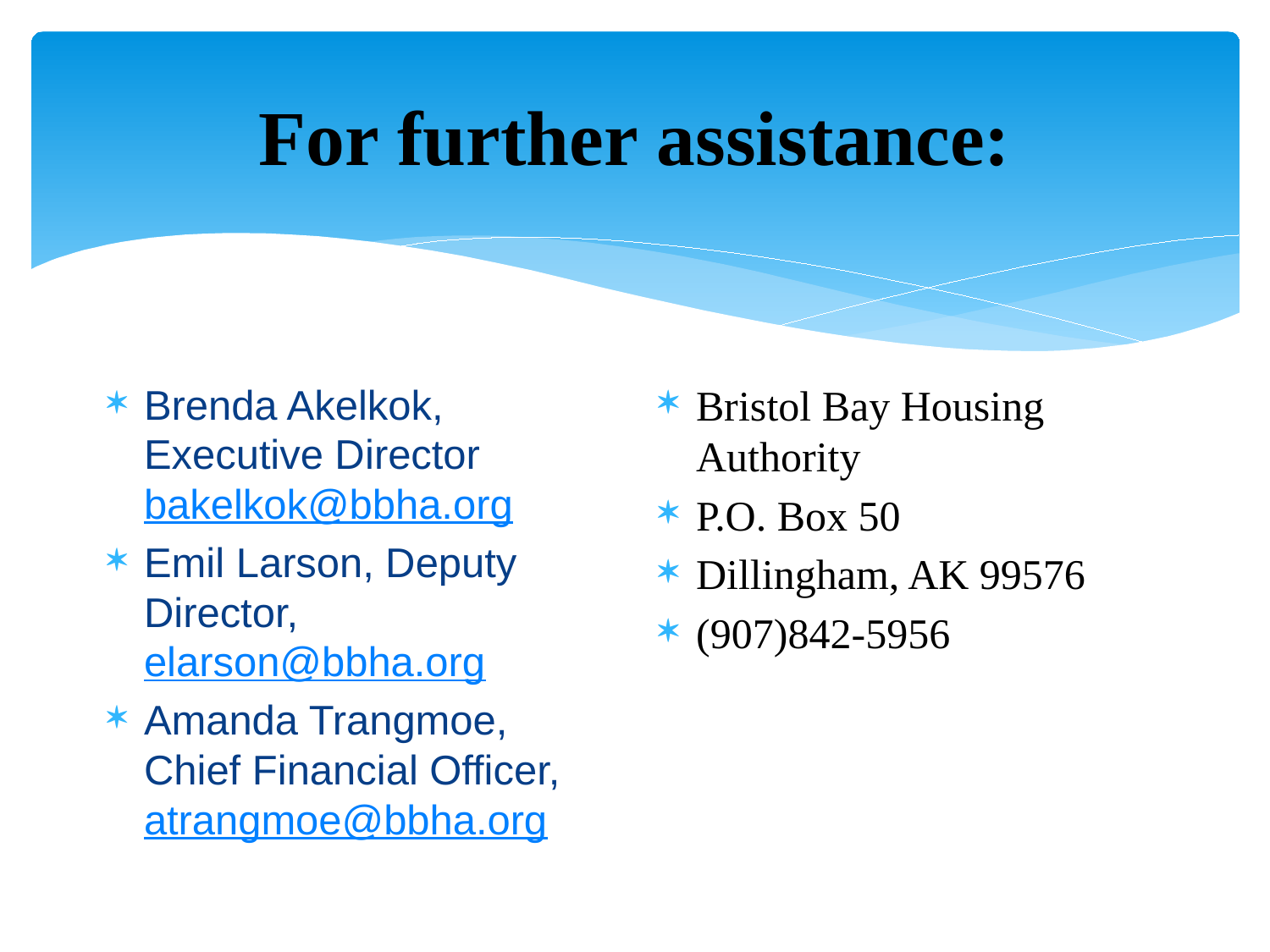

# For further assistance:
Brenda Akelkok, Executive Director bakelkok@bbha.org
Emil Larson, Deputy Director, elarson@bbha.org
Amanda Trangmoe, Chief Financial Officer, atrangmoe@bbha.org

Bristol Bay Housing Authority
P.O. Box 50
Dillingham, AK 99576
(907)842-5956